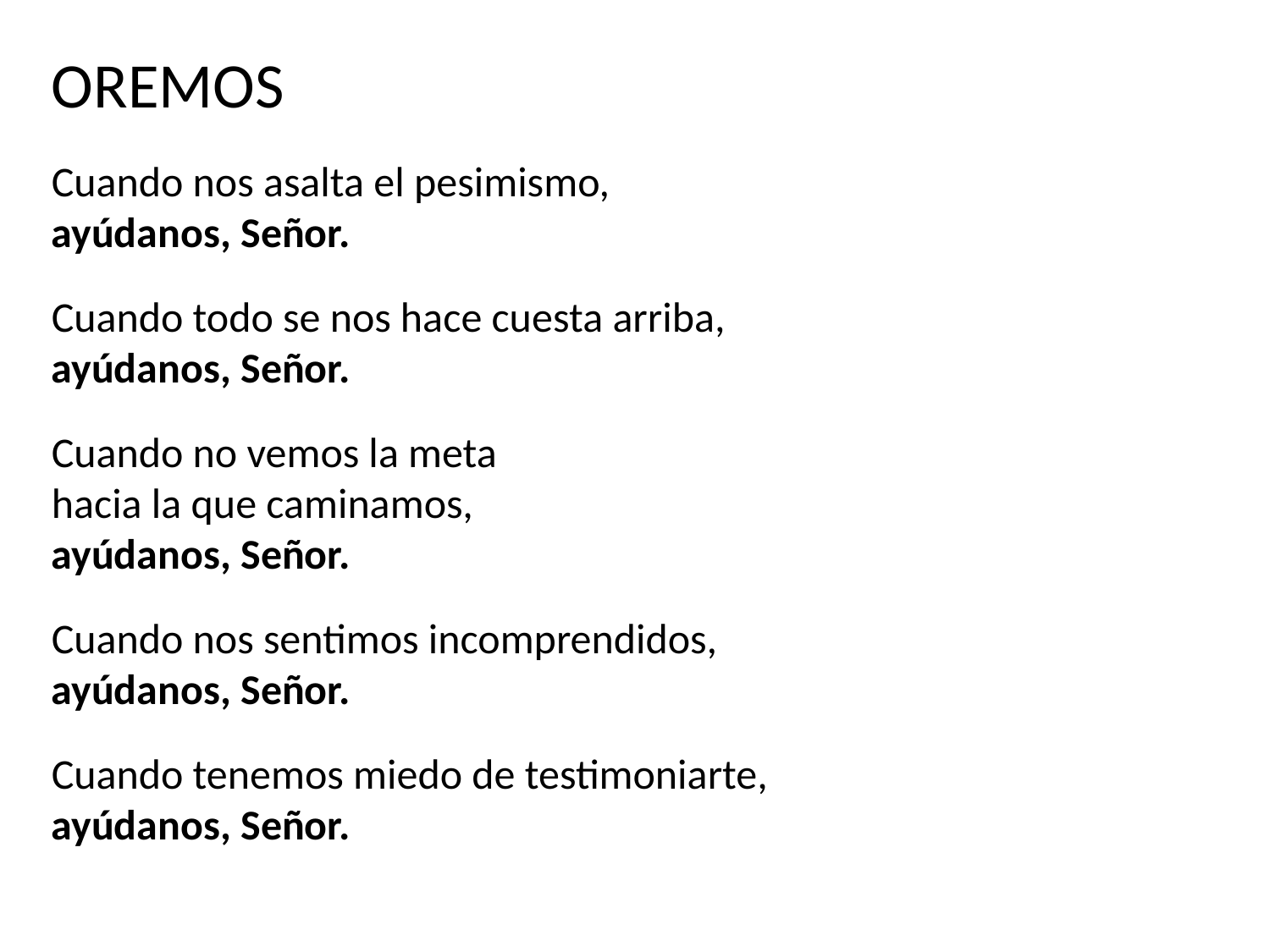

OREMOS

Cuando nos asalta el pesimismo,
ayúdanos, Señor.

Cuando todo se nos hace cuesta arriba,
ayúdanos, Señor.

Cuando no vemos la meta
hacia la que caminamos,
ayúdanos, Señor.

Cuando nos sentimos incomprendidos,
ayúdanos, Señor.

Cuando tenemos miedo de testimoniarte,
ayúdanos, Señor.